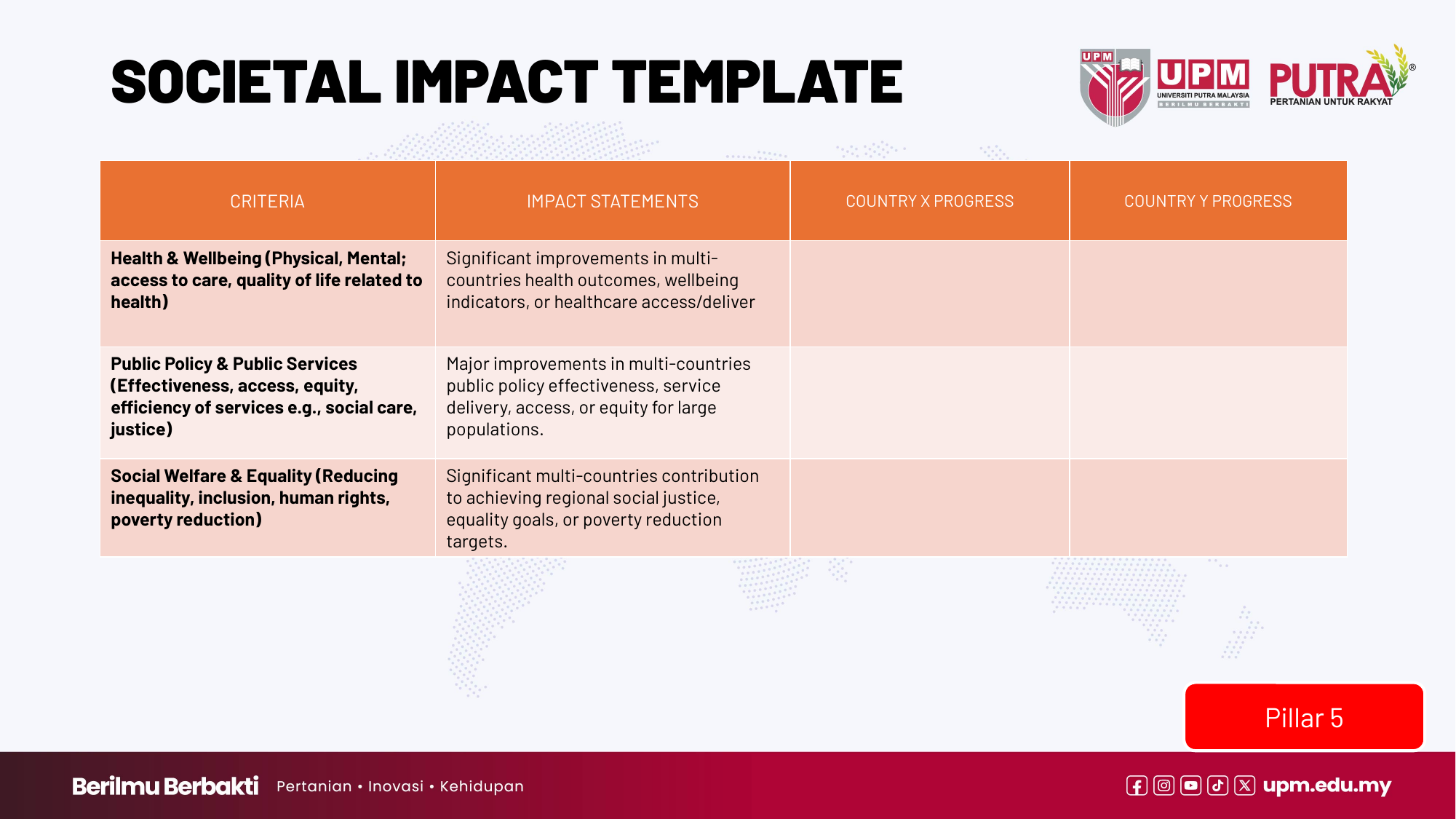

# SOCIETAL IMPACT TEMPLATE
| CRITERIA | IMPACT STATEMENTS | COUNTRY X PROGRESS | COUNTRY Y PROGRESS |
| --- | --- | --- | --- |
| Health & Wellbeing (Physical, Mental; access to care, quality of life related to health) | Significant improvements in multi-countries health outcomes, wellbeing indicators, or healthcare access/deliver |  |  |
| Public Policy & Public Services (Effectiveness, access, equity, efficiency of services e.g., social care, justice) | Major improvements in multi-countries public policy effectiveness, service delivery, access, or equity for large populations. |  |  |
| Social Welfare & Equality (Reducing inequality, inclusion, human rights, poverty reduction) | Significant multi-countries contribution to achieving regional social justice, equality goals, or poverty reduction targets. |  |  |
Pillar 5